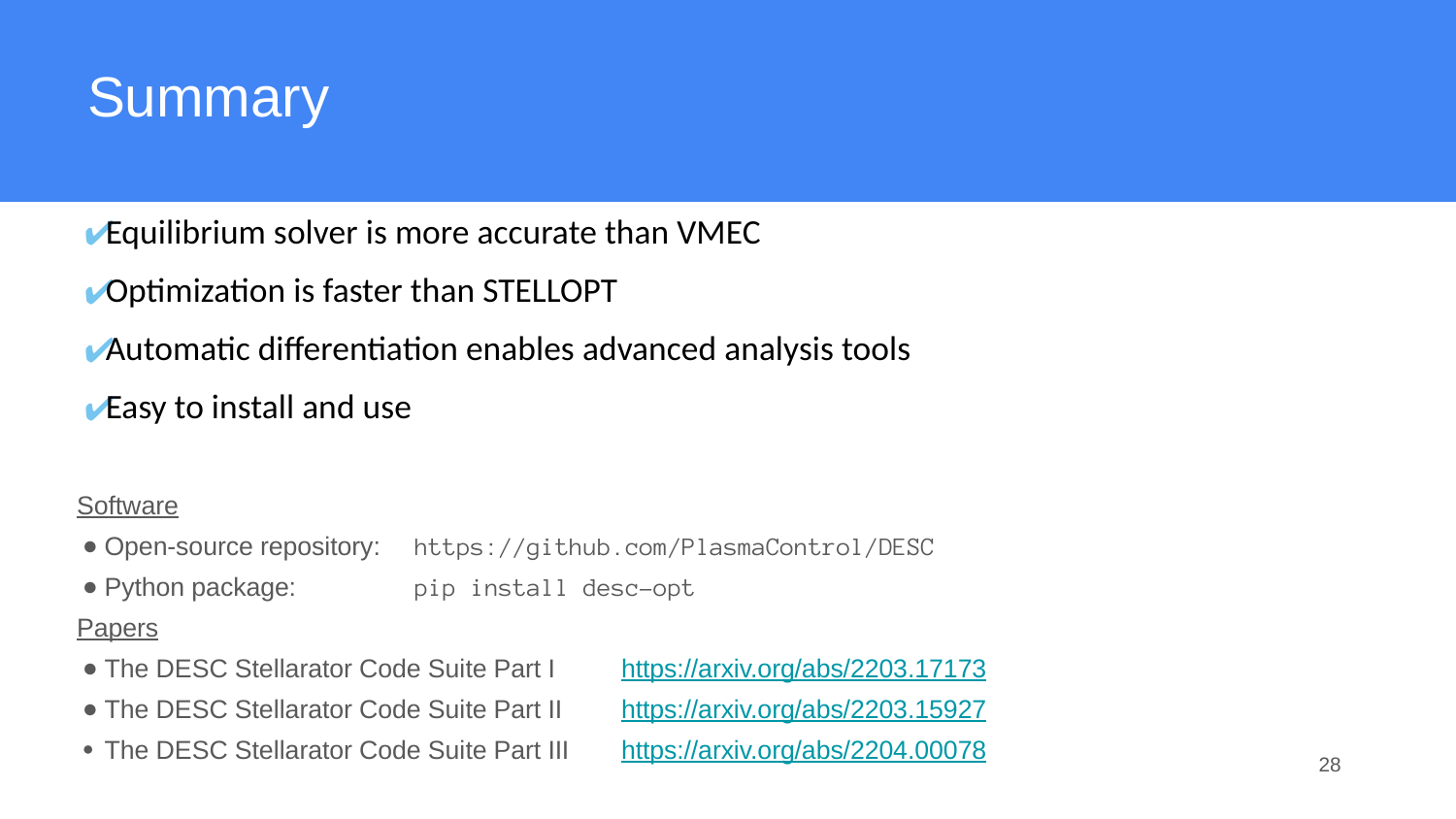

# Summary
Equilibrium solver is more accurate than VMEC
Optimization is faster than STELLOPT
Automatic differentiation enables advanced analysis tools
Easy to install and use

Software
Open-source repository:	https://github.com/PlasmaControl/DESC
Python package:		pip install desc-opt
Papers
The DESC Stellarator Code Suite Part I	https://arxiv.org/abs/2203.17173
The DESC Stellarator Code Suite Part II	https://arxiv.org/abs/2203.15927
The DESC Stellarator Code Suite Part III	https://arxiv.org/abs/2204.00078
28